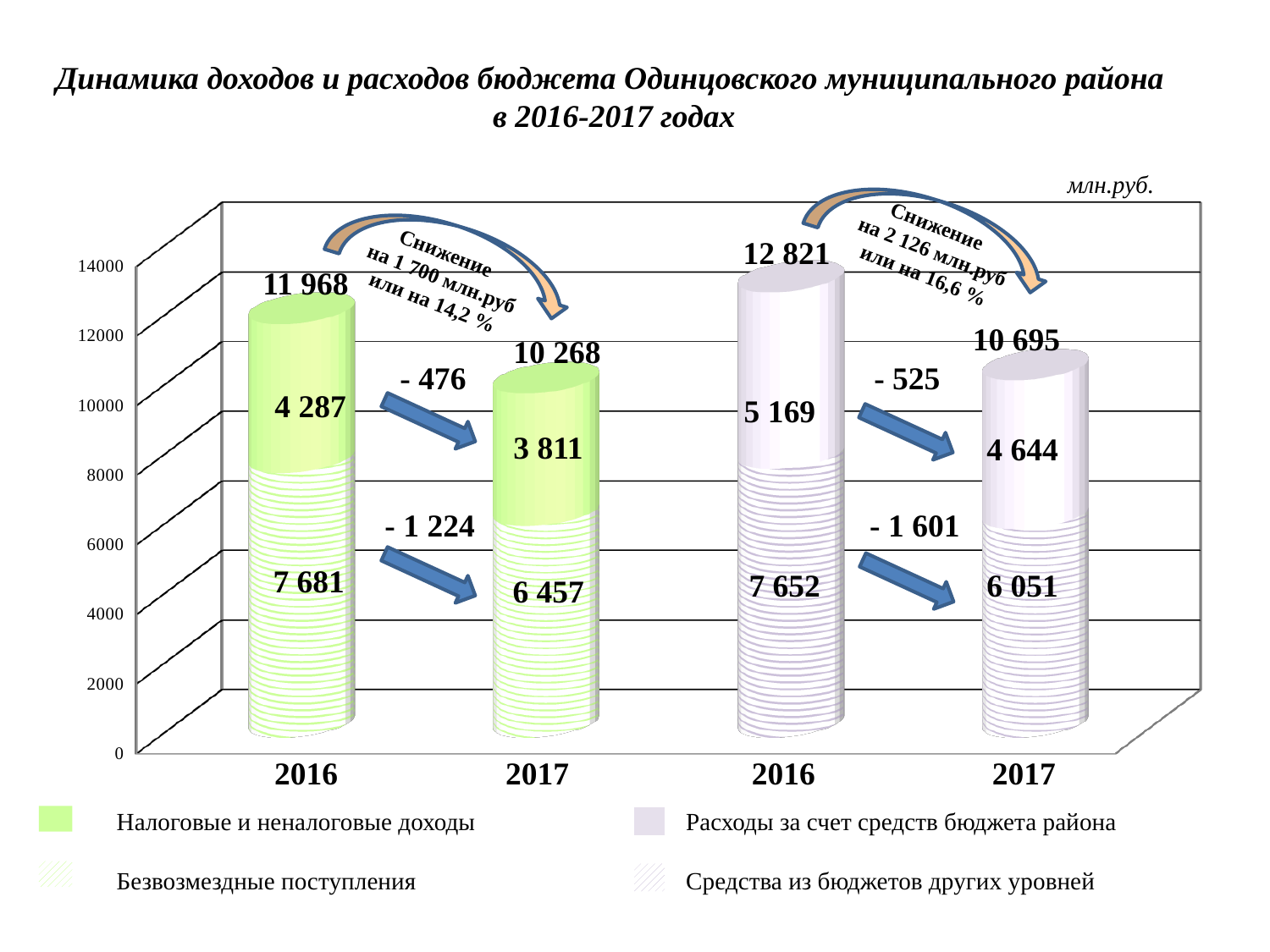

Динамика доходов и расходов бюджета Одинцовского муниципального района
в 2016-2017 годах
млн.руб.

[unsupported chart]

Снижение
на 2 126 млн.руб
или на 16,6 %
12 821

Снижение
на 1 700 млн.руб
или на 14,2 %
11 968
10 695
10 268
- 525
- 476
4 287
5 169

3 811
4 644
- 1 224
- 1 601
7 681
6 051
7 652

6 457

2016
2017
2017
2016
Расходы за счет средств бюджета района

Средства из бюджетов других уровней
Налоговые и неналоговые доходы

Безвозмездные поступления